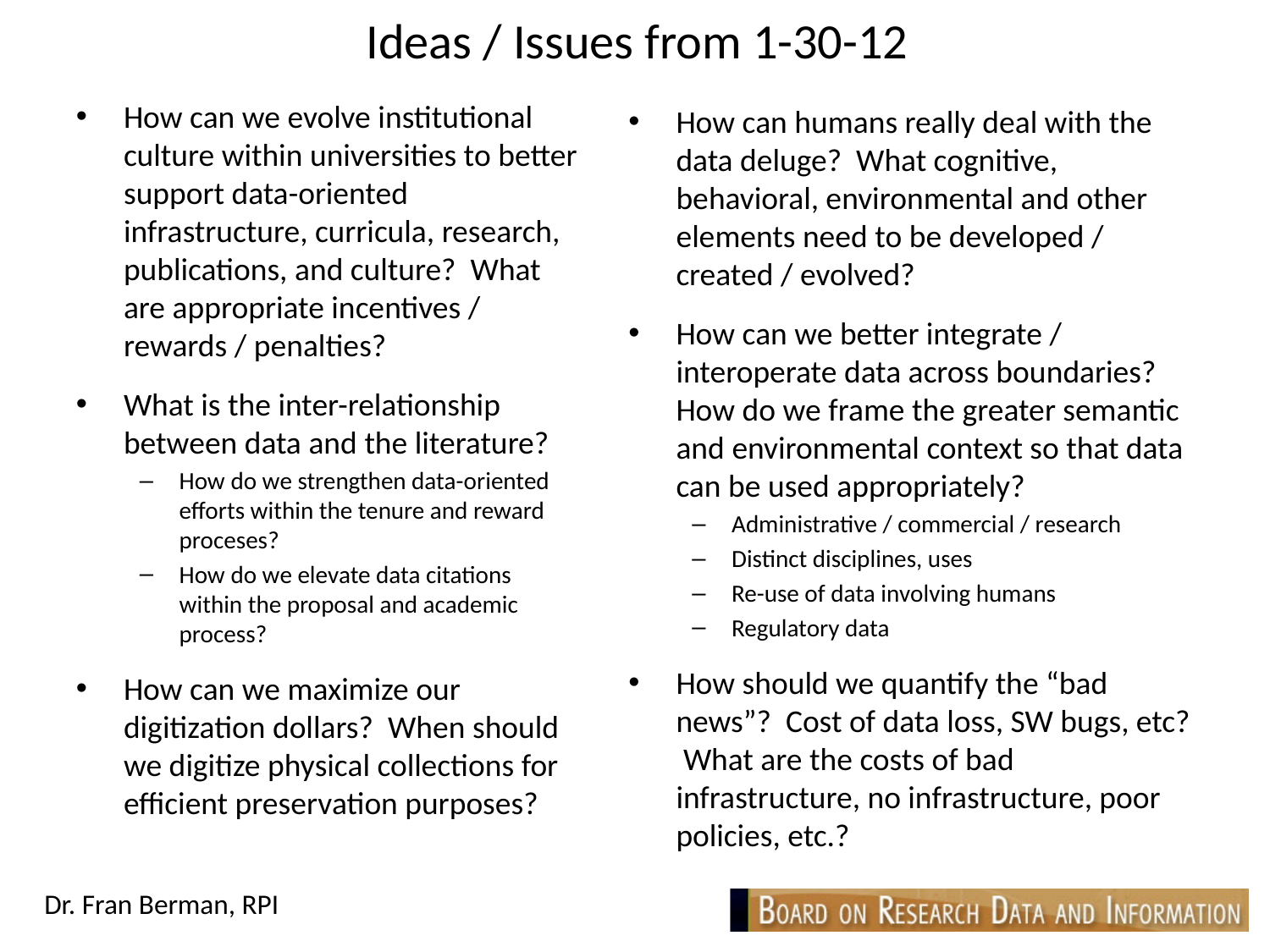

# Ideas / Issues from 1-30-12
How can we evolve institutional culture within universities to better support data-oriented infrastructure, curricula, research, publications, and culture?  What are appropriate incentives / rewards / penalties?
What is the inter-relationship between data and the literature?
How do we strengthen data-oriented efforts within the tenure and reward proceses?
How do we elevate data citations within the proposal and academic process?
How can we maximize our digitization dollars?  When should we digitize physical collections for efficient preservation purposes?

How can humans really deal with the data deluge?  What cognitive, behavioral, environmental and other elements need to be developed / created / evolved?
How can we better integrate / interoperate data across boundaries?  How do we frame the greater semantic and environmental context so that data can be used appropriately?
Administrative / commercial / research
Distinct disciplines, uses
Re-use of data involving humans
Regulatory data
How should we quantify the “bad news”?  Cost of data loss, SW bugs, etc?  What are the costs of bad infrastructure, no infrastructure, poor policies, etc.?